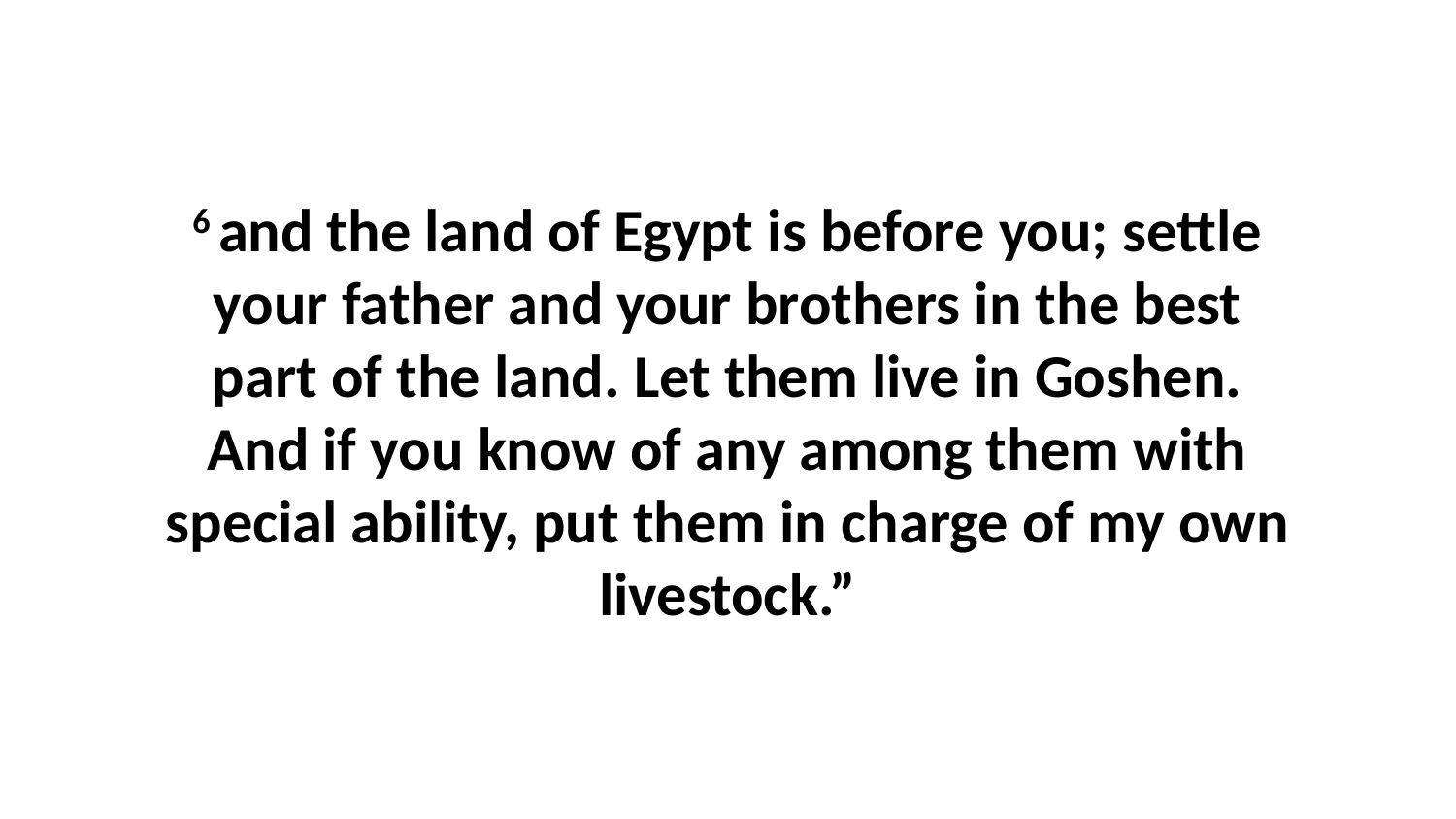

6 and the land of Egypt is before you; settle your father and your brothers in the best part of the land. Let them live in Goshen. And if you know of any among them with special ability, put them in charge of my own livestock.”